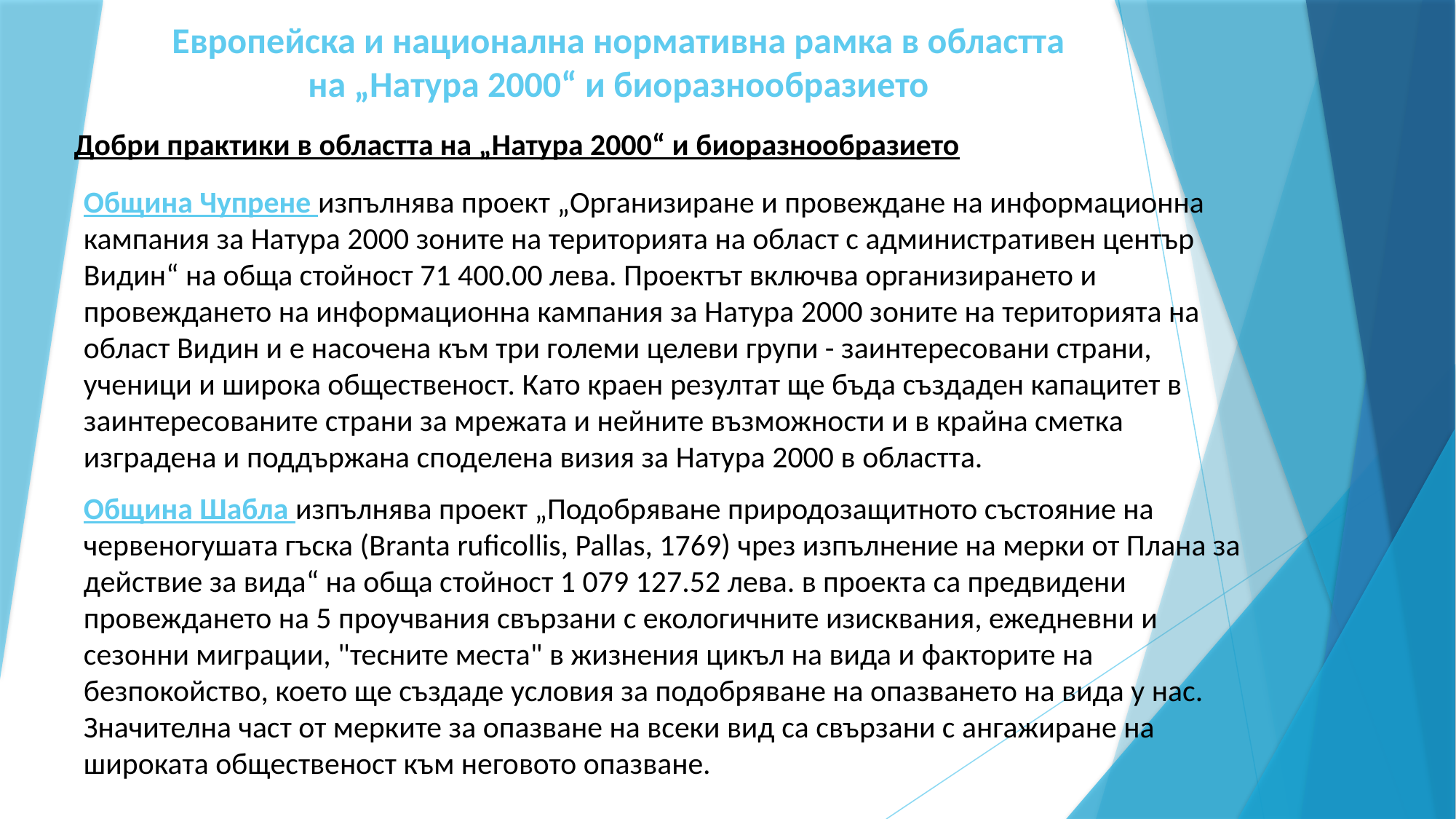

# Европейска и национална нормативна рамка в областта на „Натура 2000“ и биоразнообразието
Добри практики в областта на „Натура 2000“ и биоразнообразието
Община Чупрене изпълнява проект „Организиране и провеждане на информационна кампания за Натура 2000 зоните на територията на област с административен център Видин“ на обща стойност 71 400.00 лева. Проектът включва организирането и провеждането на информационна кампания за Натура 2000 зоните на територията на област Видин и е насочена към три големи целеви групи - заинтересовани страни, ученици и широка общественост. Като краен резултат ще бъда създаден капацитет в заинтересованите страни за мрежата и нейните възможности и в крайна сметка изградена и поддържана споделена визия за Натура 2000 в областта.
Община Шабла изпълнява проект „Подобряване природозащитното състояние на червеногушата гъска (Branta ruficollis, Pallas, 1769) чрез изпълнение на мерки от Плана за действие за вида“ на обща стойност 1 079 127.52 лева. в проекта са предвидени провеждането на 5 проучвания свързани с екологичните изисквания, ежедневни и сезонни миграции, "тесните места" в жизнения цикъл на вида и факторите на безпокойство, което ще създаде условия за подобряване на опазването на вида у нас. Значителна част от мерките за опазване на всеки вид са свързани с ангажиране на широката общественост към неговото опазване.